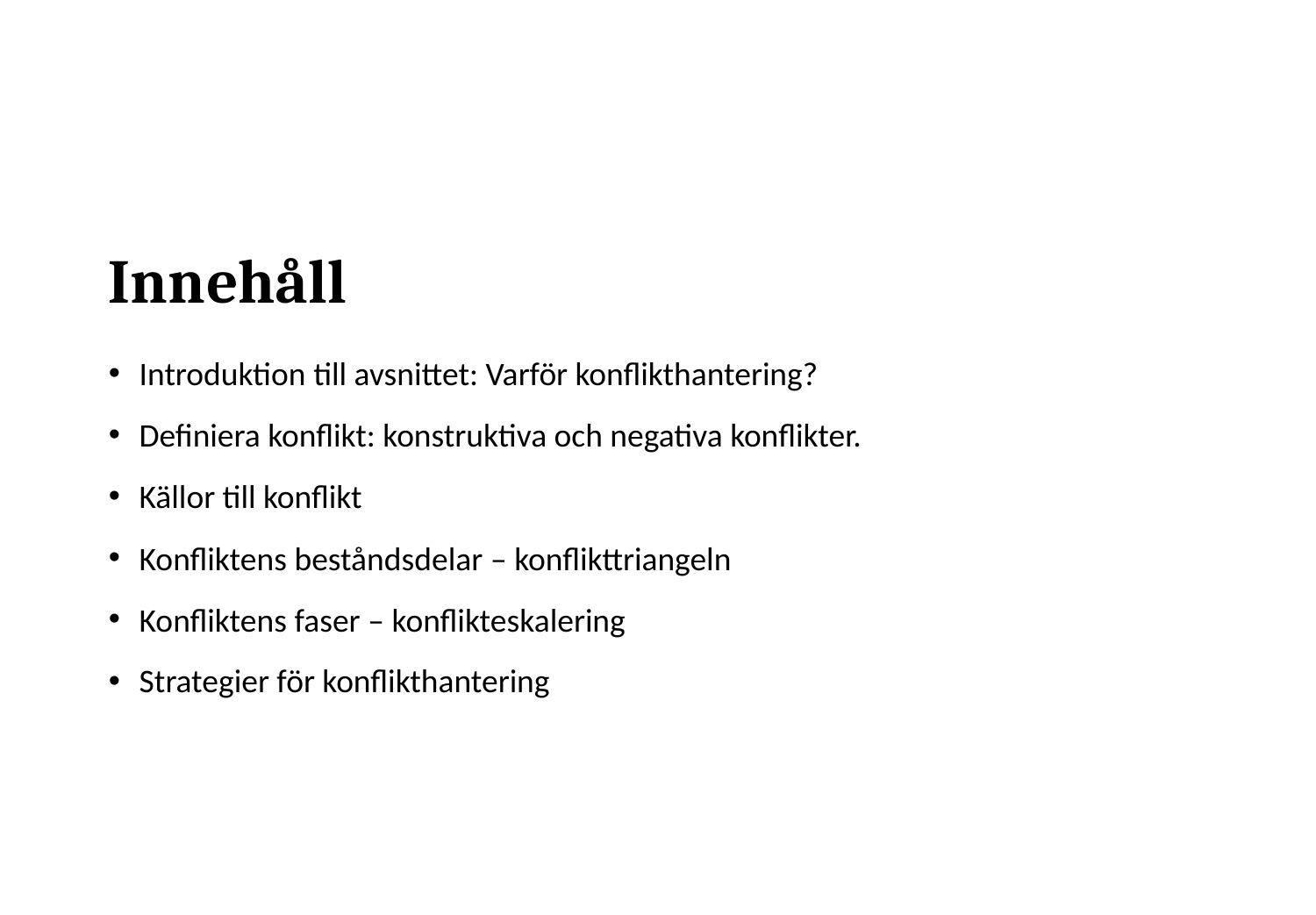

# Innehåll
Introduktion till avsnittet: Varför konflikthantering?
Definiera konflikt: konstruktiva och negativa konflikter.
Källor till konflikt
Konfliktens beståndsdelar – konflikttriangeln
Konfliktens faser – konflikteskalering
Strategier för konflikthantering